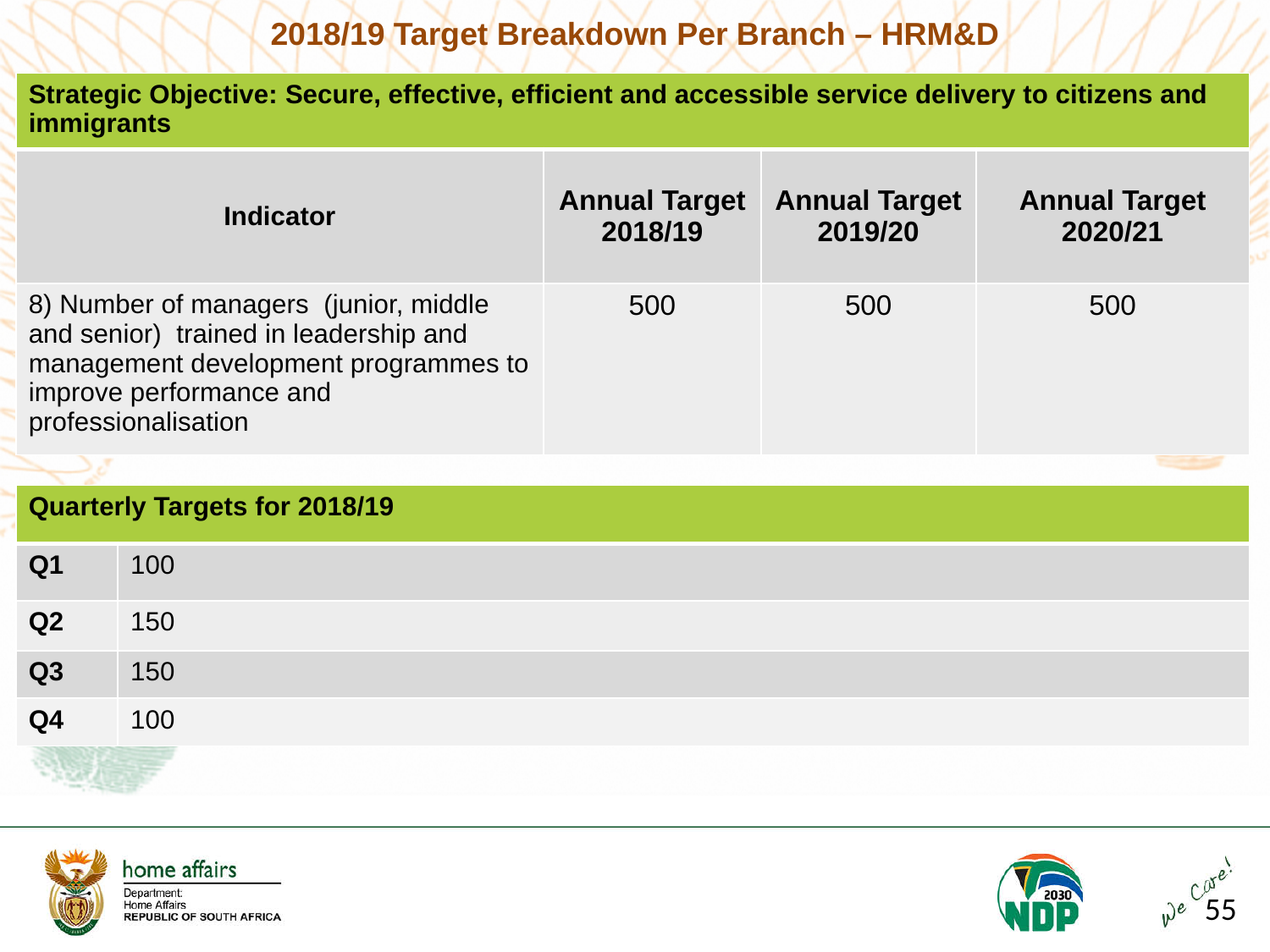

2018/19 Target Breakdown Per Branch – HRM&D
| Strategic Objective: Secure, effective, efficient and accessible service delivery to citizens and immigrants |  |  |  |
| --- | --- | --- | --- |
| Indicator | Annual Target 2018/19 | Annual Target 2019/20 | Annual Target 2020/21 |
| 8) Number of managers (junior, middle and senior) trained in leadership and management development programmes to improve performance and professionalisation | 500 | 500 | 500 |
| Quarterly Targets for 2018/19 |  |
| --- | --- |
| Q1 | 100 |
| Q2 | 150 |
| Q3 | 150 |
| Q4 | 100 |
55